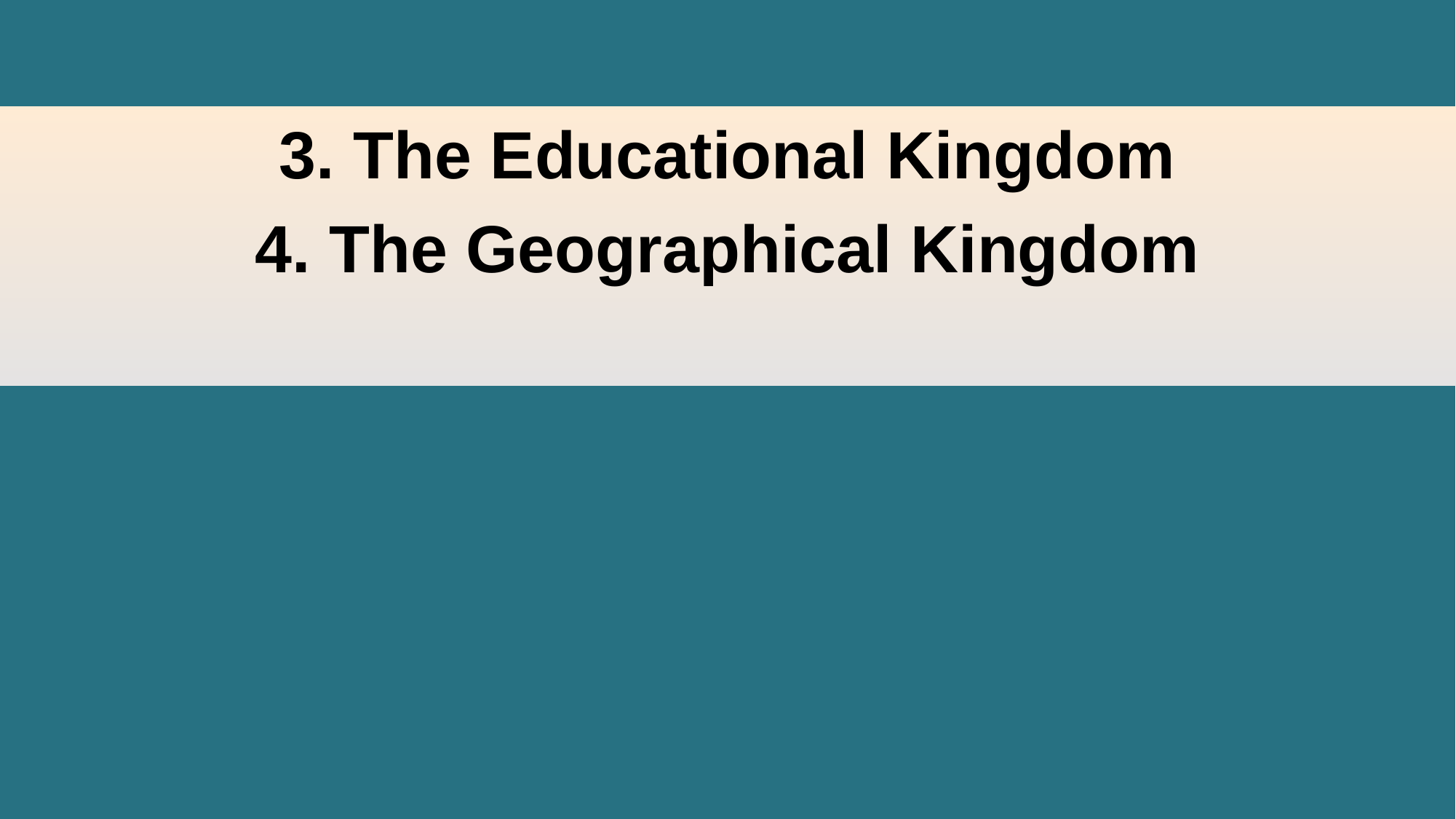

3. The Educational Kingdom
4. The Geographical Kingdom